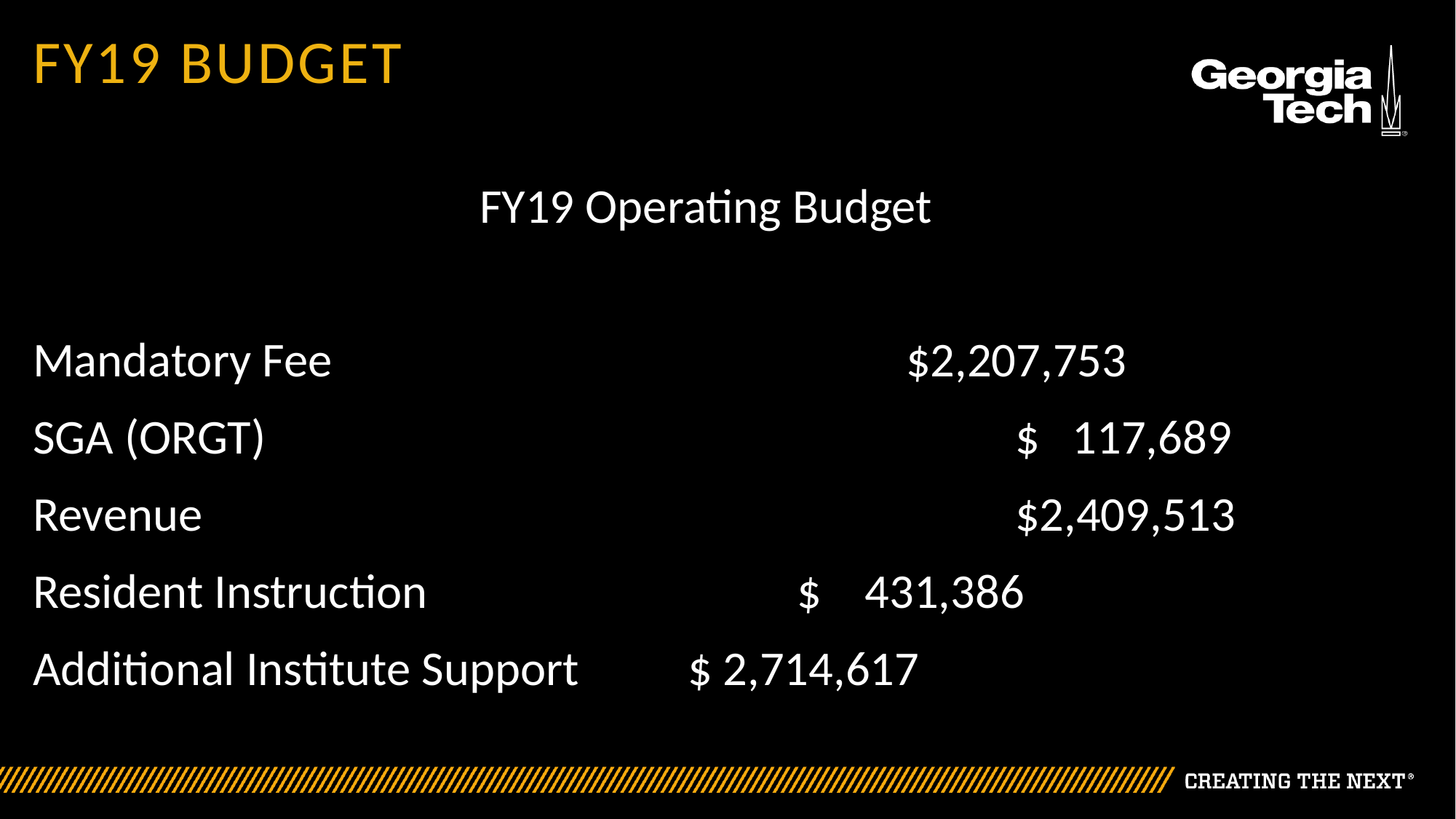

# FY19 Budget
FY19 Operating Budget

Mandatory Fee 						$2,207,753
SGA (ORGT)							$   117,689
Revenue								$2,409,513
Resident Instruction 				$    431,386
Additional Institute Support	$ 2,714,617